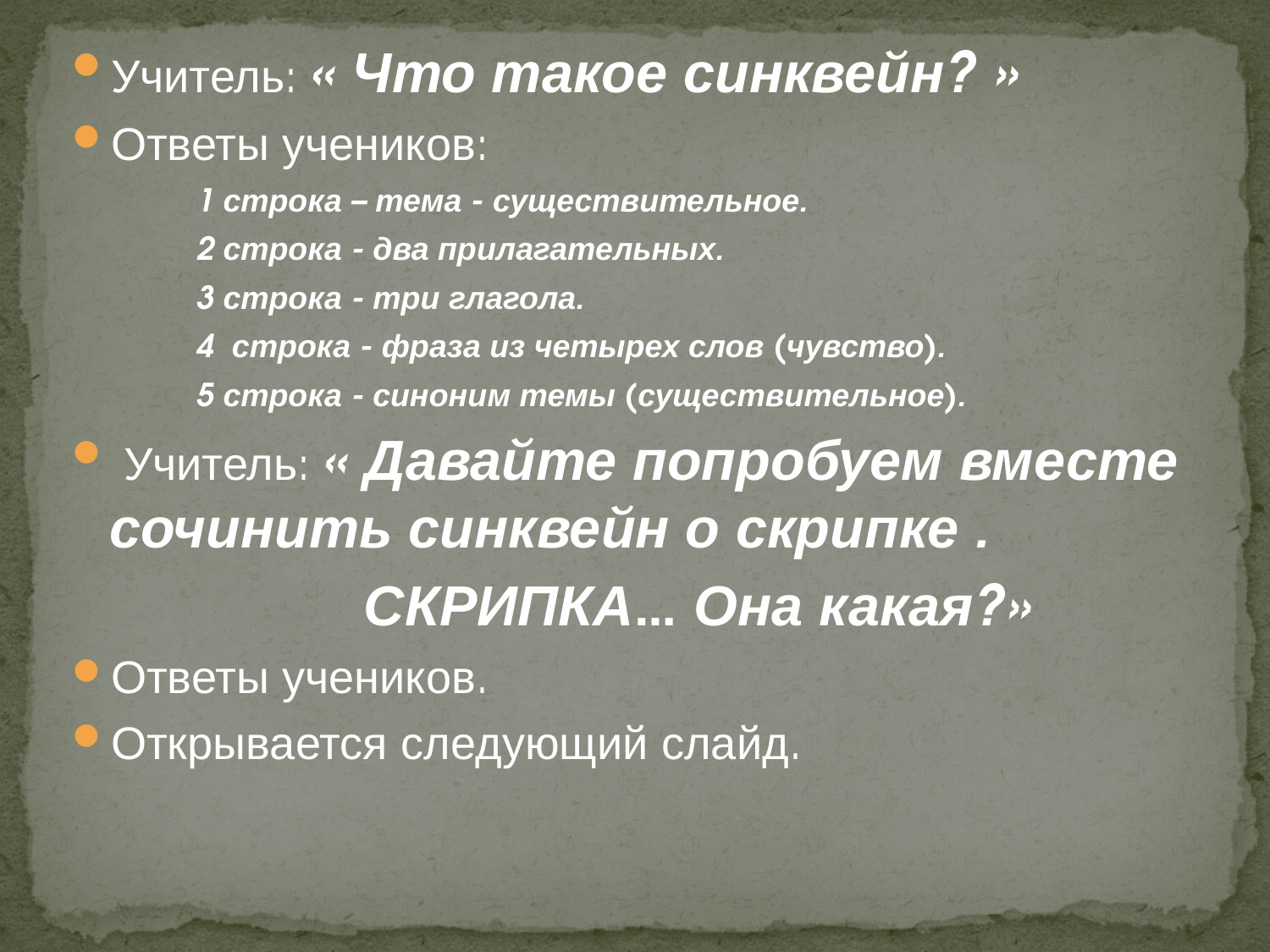

Учитель: « Что такое синквейн? »
Ответы учеников:
              1 строка – тема - существительное.
              2 строка - два прилагательных.
              3 строка - три глагола.
              4  строка - фраза из четырех слов (чувство).
              5 строка - синоним темы (существительное).
 Учитель: « Давайте попробуем вместе сочинить синквейн о скрипке .
   		СКРИПКА… Она какая?»
Ответы учеников.
Открывается следующий слайд.